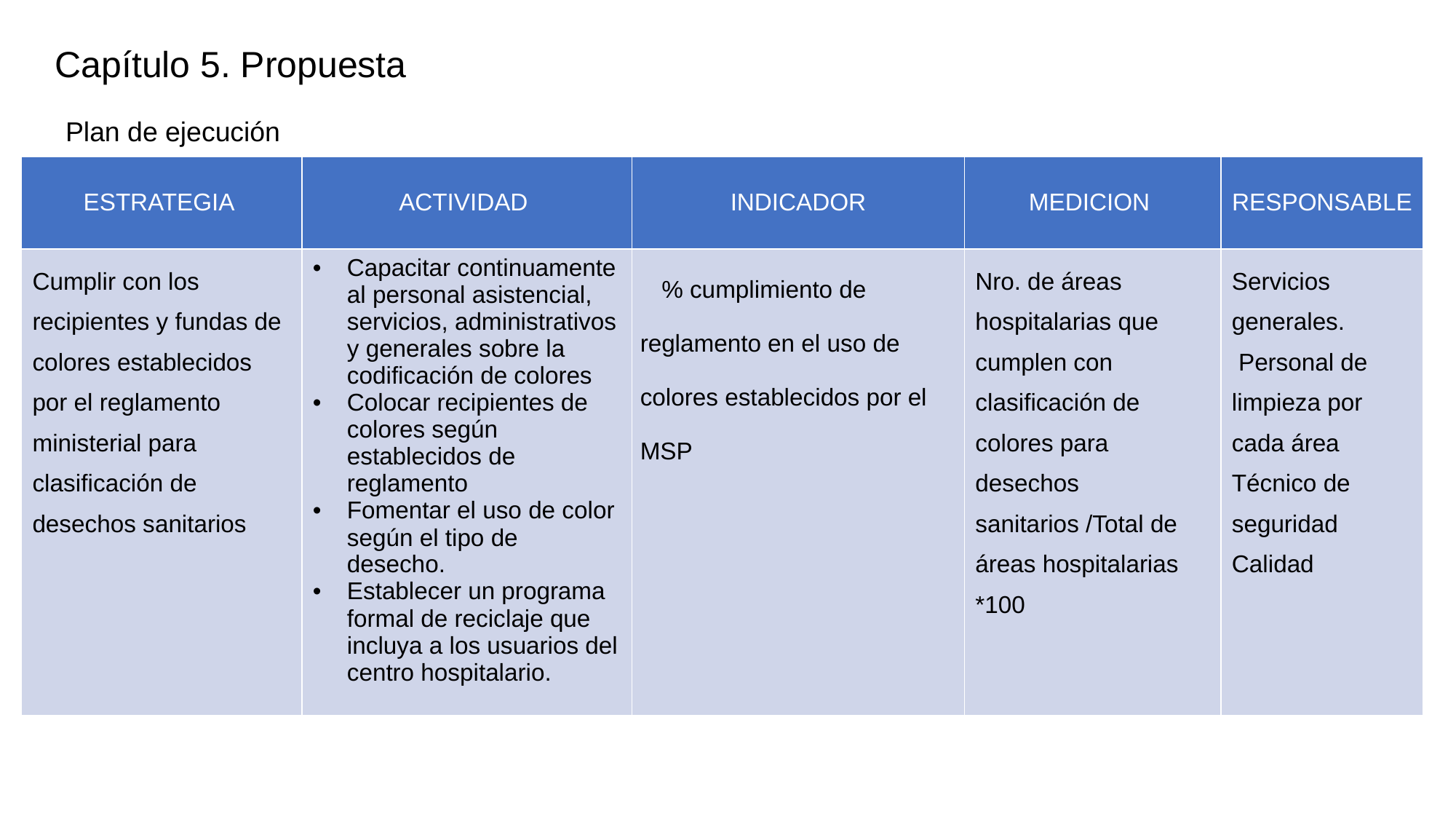

Capítulo 5. Propuesta
# Plan de ejecución
| ESTRATEGIA | ACTIVIDAD | INDICADOR | MEDICION | RESPONSABLE |
| --- | --- | --- | --- | --- |
| Cumplir con los recipientes y fundas de colores establecidos por el reglamento ministerial para clasificación de desechos sanitarios | Capacitar continuamente al personal asistencial, servicios, administrativos y generales sobre la codificación de colores Colocar recipientes de colores según establecidos de reglamento Fomentar el uso de color según el tipo de desecho. Establecer un programa formal de reciclaje que incluya a los usuarios del centro hospitalario. | % cumplimiento de reglamento en el uso de colores establecidos por el MSP | Nro. de áreas hospitalarias que cumplen con clasificación de colores para desechos sanitarios /Total de áreas hospitalarias \*100 | Servicios generales. Personal de limpieza por cada área Técnico de seguridad Calidad |